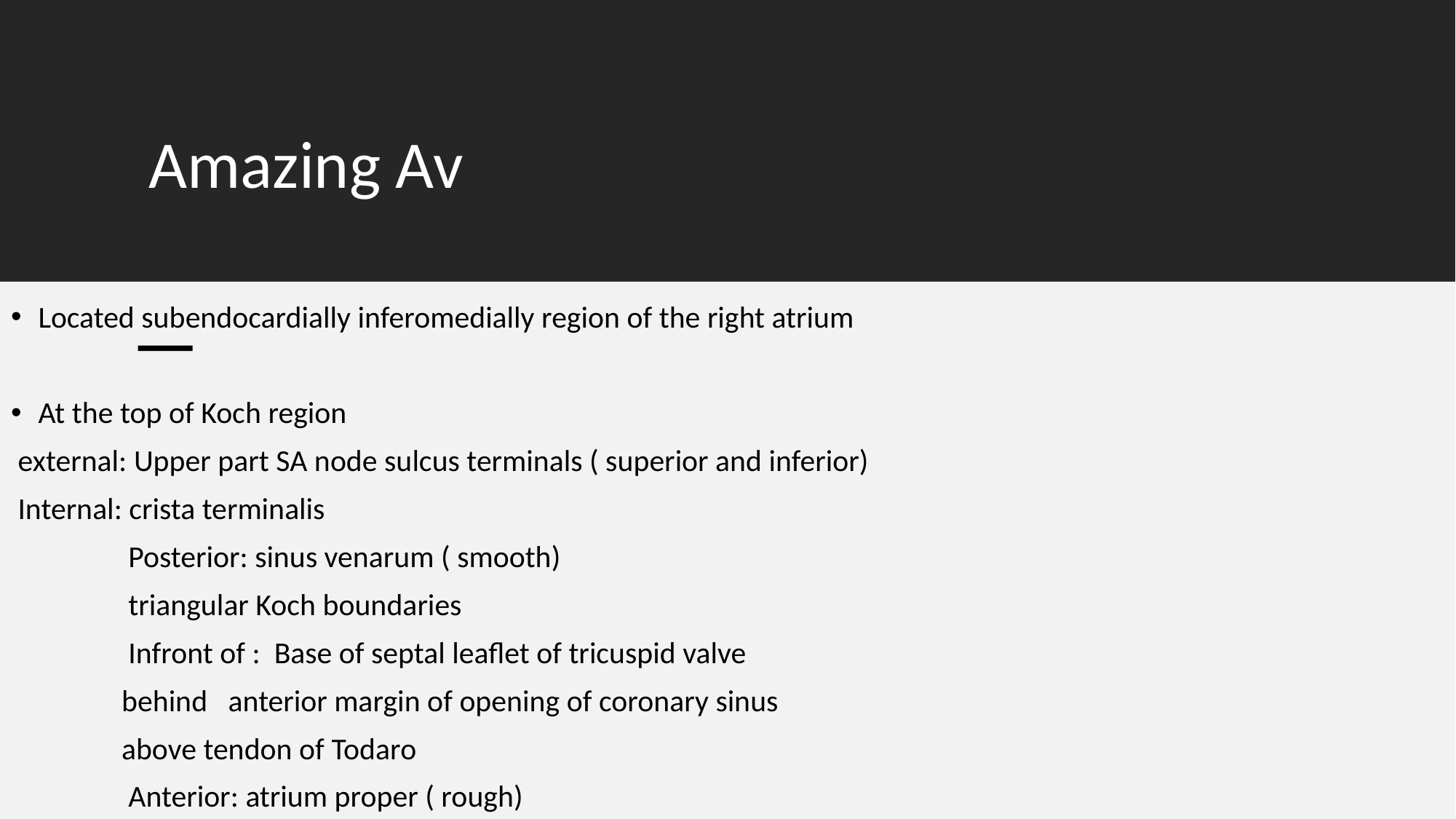

# Amazing Av

Located subendocardially inferomedially region of the right atrium

At the top of Koch region
 external: Upper part SA node sulcus terminals ( superior and inferior)
 Internal: crista terminalis
                 Posterior: sinus venarum ( smooth)
                 triangular Koch boundaries
                 Infront of :  Base of septal leaflet of tricuspid valve
                behind   anterior margin of opening of coronary sinus
                above tendon of Todaro
                 Anterior: atrium proper ( rough)